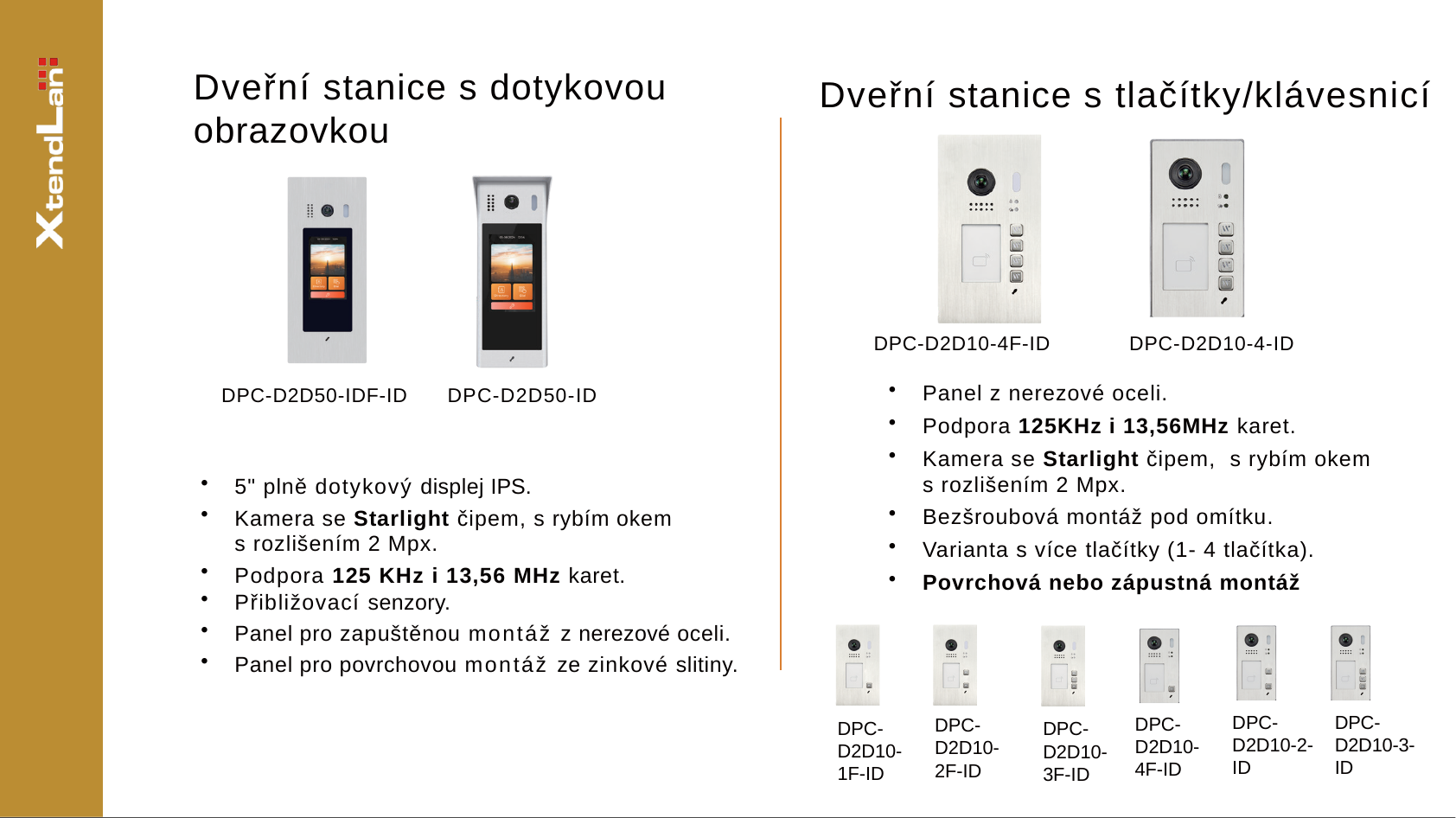

Dveřní stanice s dotykovou obrazovkou
Dveřní stanice s tlačítky/klávesnicí

DPC-D2D10-4F-ID
DPC-D2D10-4-ID
Panel z nerezové oceli.
Podpora 125KHz i 13,56MHz karet.
Kamera se Starlight čipem,  s rybím okem            s rozlišením 2 Mpx.
Bezšroubová montáž pod omítku.
Varianta s více tlačítky (1- 4 tlačítka).
Povrchová nebo zápustná montáž
DPC-D2D50-IDF-ID
DPC-D2D50-ID
5" plně dotykový displej IPS.
Kamera se Starlight čipem, s rybím okem          s rozlišením 2 Mpx.
Podpora 125 KHz i 13,56 MHz karet.
Přibližovací senzory.
Panel pro zapuštěnou montáž z nerezové oceli.
Panel pro povrchovou montáž ze zinkové slitiny.

DPC-D2D10-2-ID
DPC-D2D10-3-ID
DPC-D2D10-4F-ID
DPC-D2D10-2F-ID
DPC-D2D10-1F-ID
DPC-D2D10-3F-ID